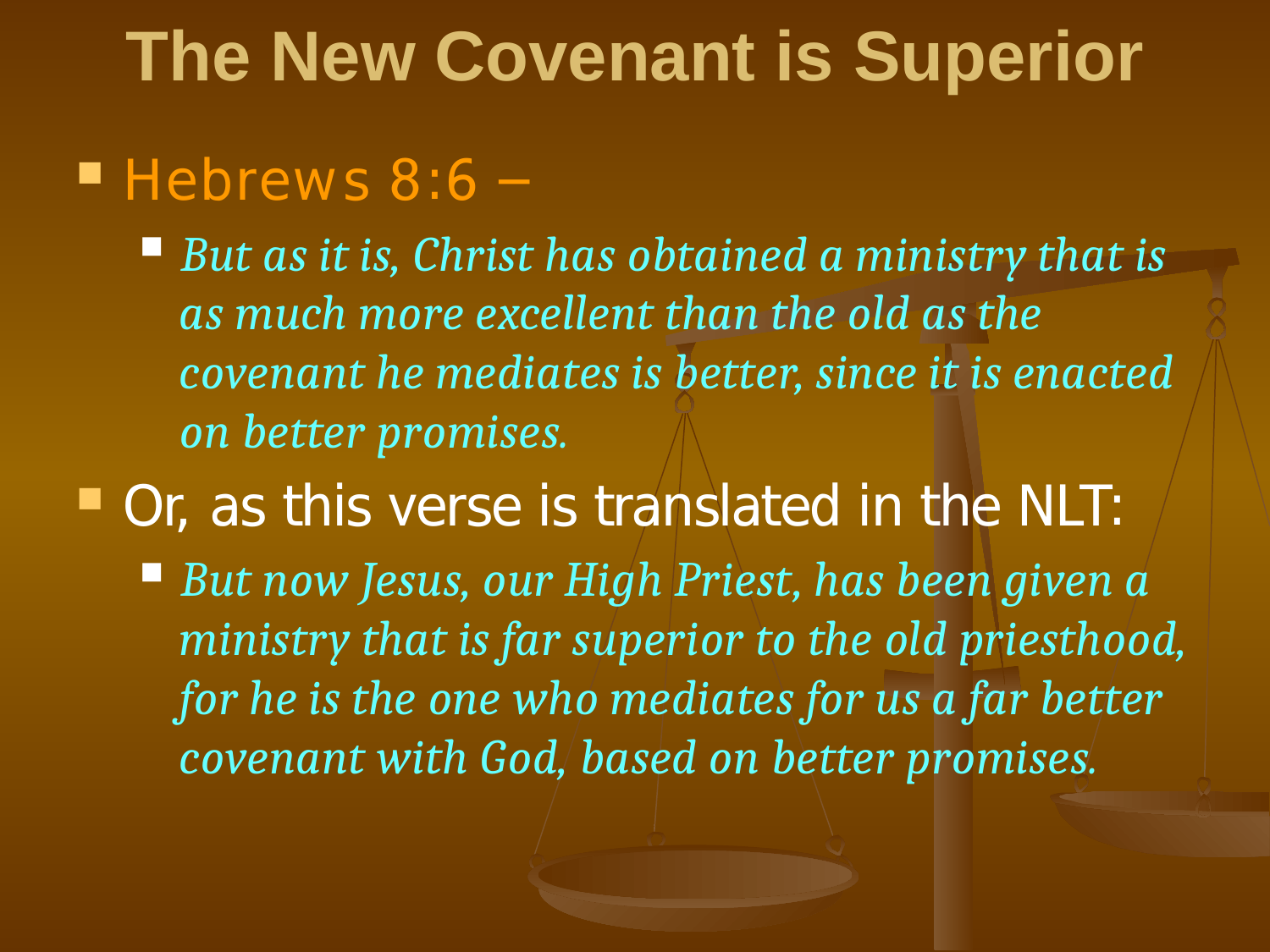

# The New Covenant is Superior
Hebrews 8:6 –
But as it is, Christ has obtained a ministry that is as much more excellent than the old as the covenant he mediates is better, since it is enacted on better promises.
Or, as this verse is translated in the NLT:
But now Jesus, our High Priest, has been given a ministry that is far superior to the old priesthood, for he is the one who mediates for us a far better covenant with God, based on better promises.